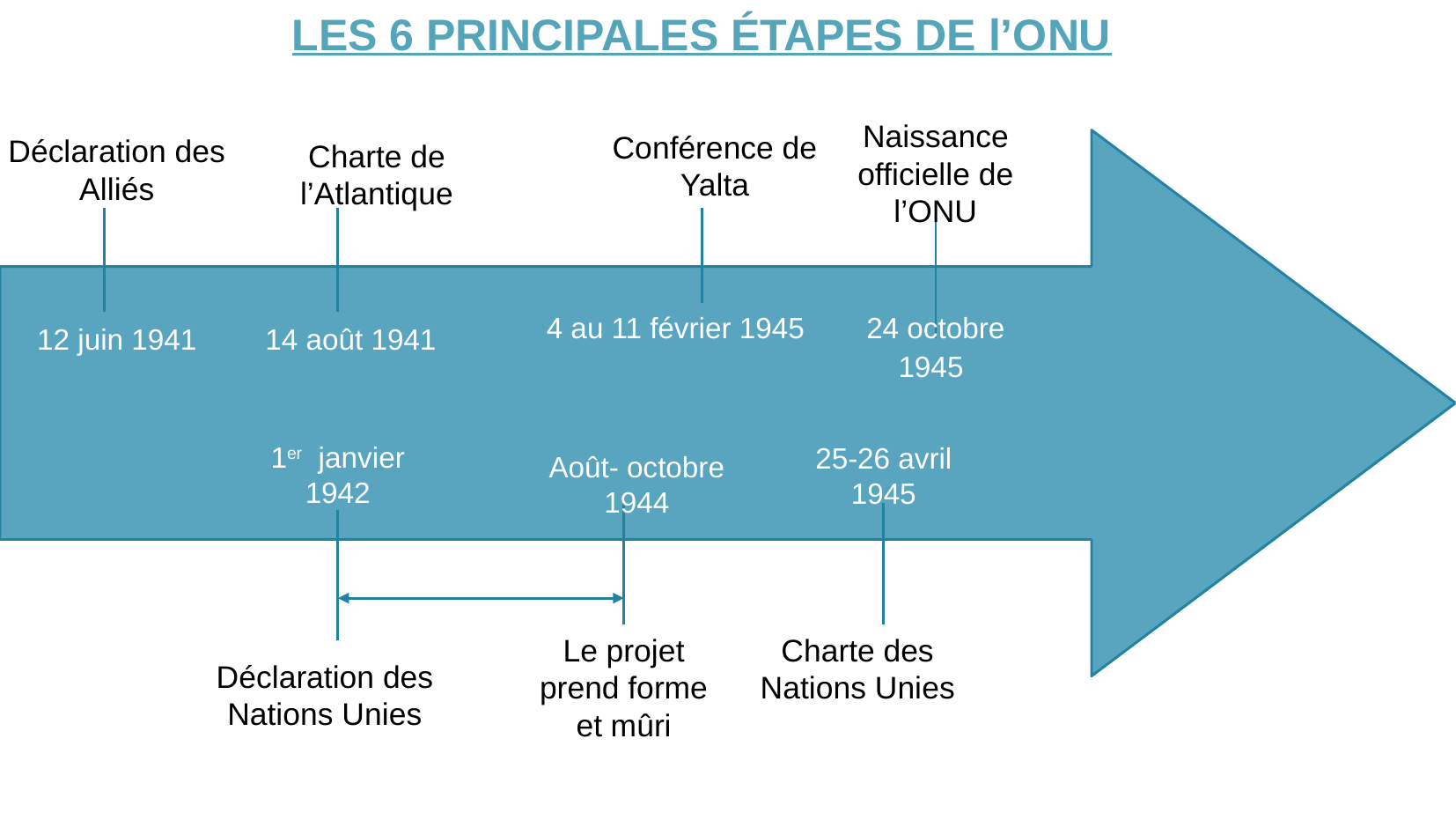

LES 6 PRINCIPALES ÉTAPES DE l’ONU
Naissance officielle de l’ONU
Conférence de Yalta
Déclaration des Alliés

Charte de l’Atlantique
4 au 11 février 1945
24 octobre 1945
12 juin 1941
14 août 1941
1er  janvier 1942
25-26 avril 1945
Août- octobre 1944

Le projet prend forme et mûri
Charte des Nations Unies
Déclaration des Nations Unies